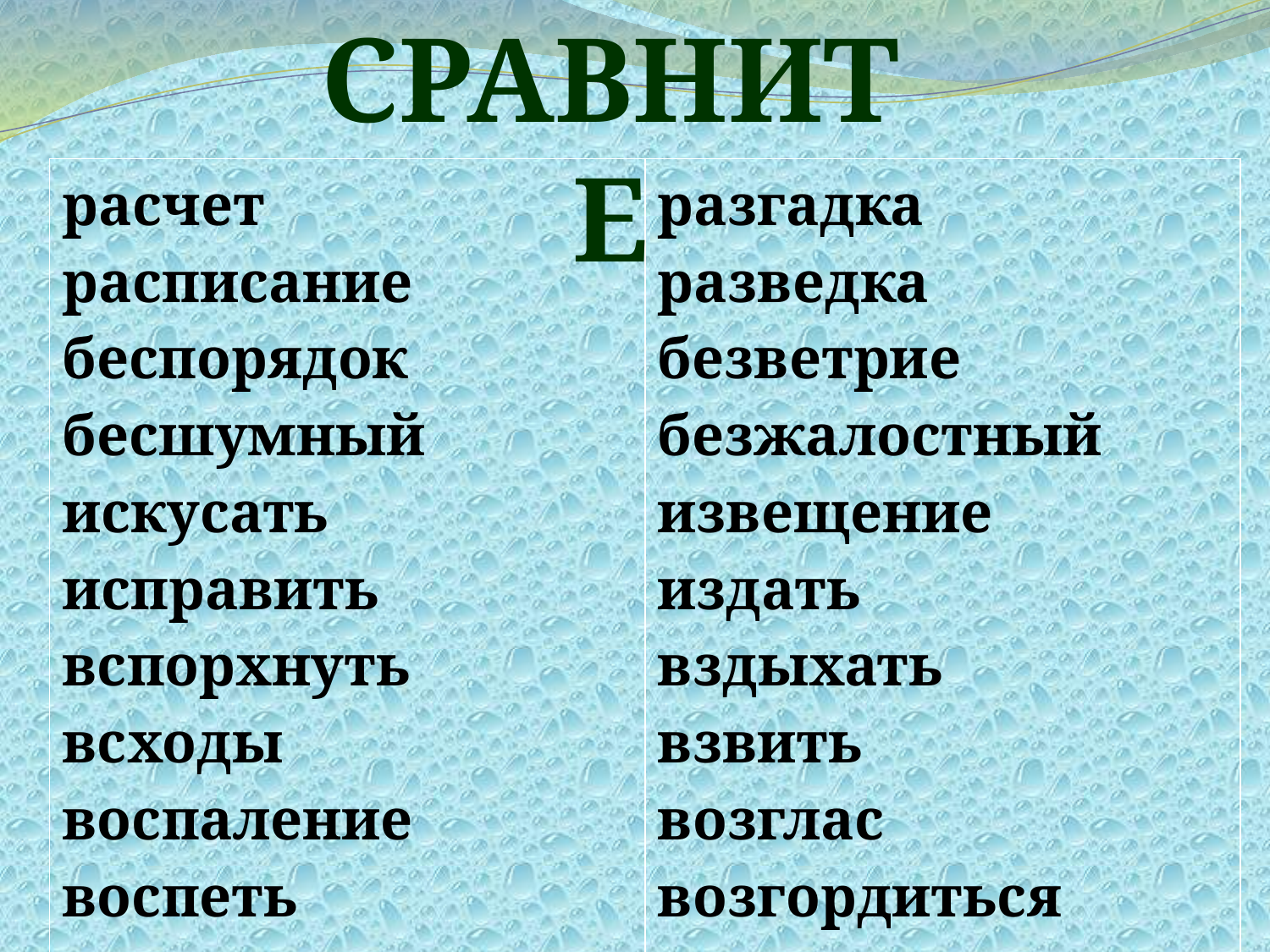

СРАВНИТЕ
| расчет расписание беспорядок бесшумный искусать исправить вспорхнуть всходы воспаление воспеть ниспадать | разгадка разведка безветрие безжалостный извещение издать вздыхать взвить возглас возгордиться низвергаться |
| --- | --- |